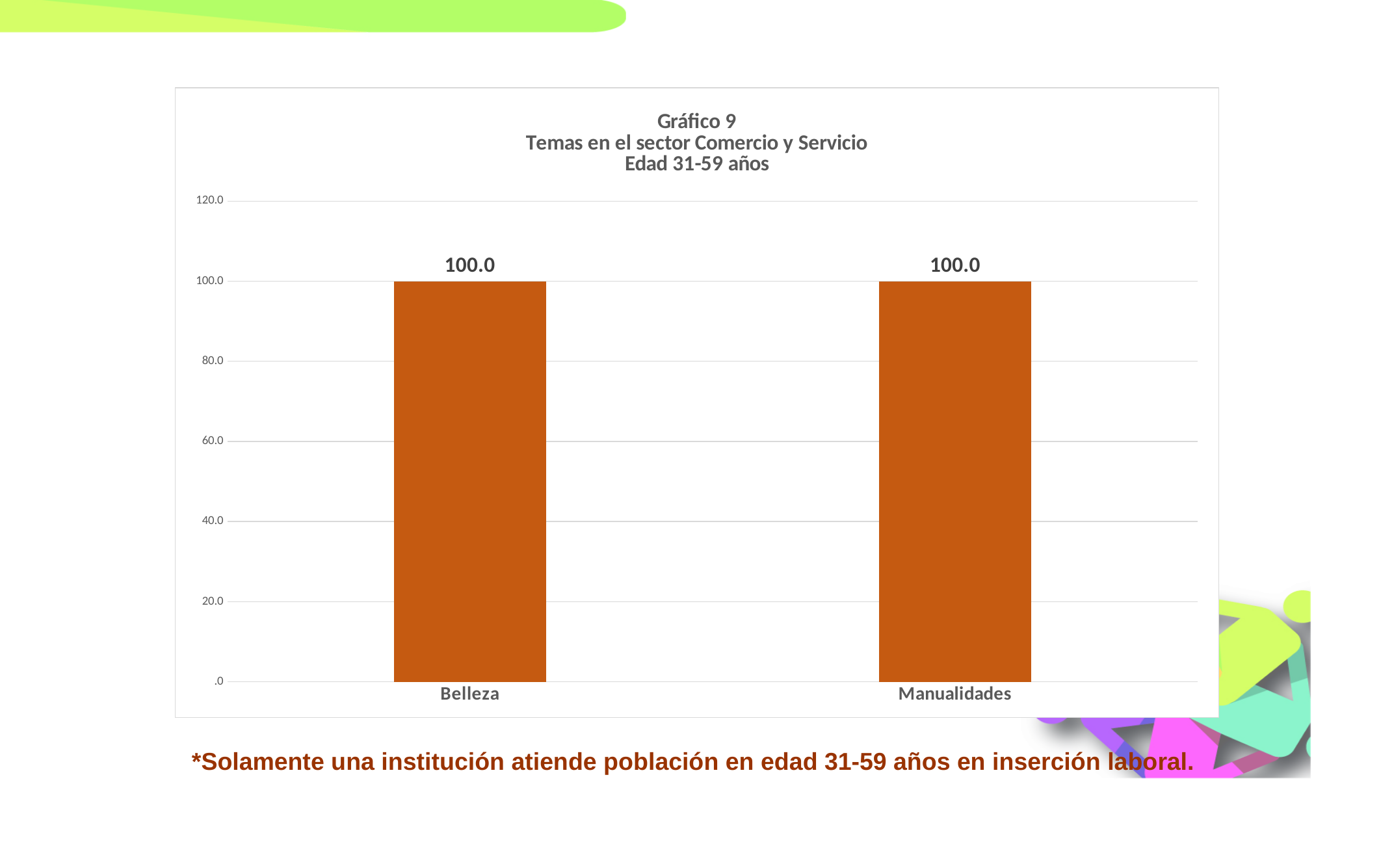

### Chart: Gráfico 9
Temas en el sector Comercio y Servicio
Edad 31-59 años

| Category |  |
|---|---|
| Belleza | 100.0 |
| Manualidades | 100.0 |
*Solamente una institución atiende población en edad 31-59 años en inserción laboral.